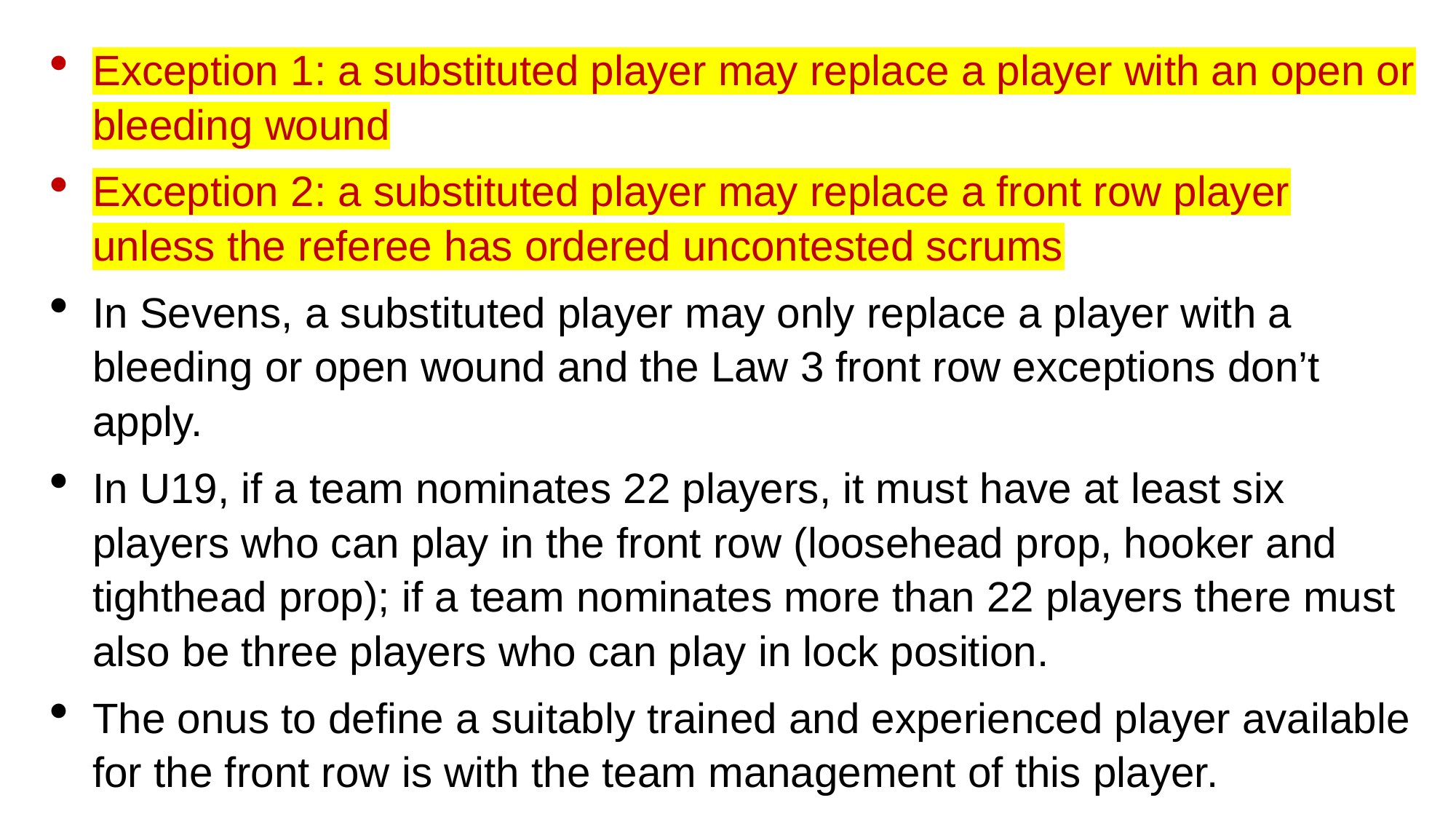

Exception 1: a substituted player may replace a player with an open or bleeding wound
Exception 2: a substituted player may replace a front row player unless the referee has ordered uncontested scrums
In Sevens, a substituted player may only replace a player with a bleeding or open wound and the Law 3 front row exceptions don’t apply.
In U19, if a team nominates 22 players, it must have at least six players who can play in the front row (loosehead prop, hooker and tighthead prop); if a team nominates more than 22 players there must also be three players who can play in lock position.
The onus to define a suitably trained and experienced player available for the front row is with the team management of this player.